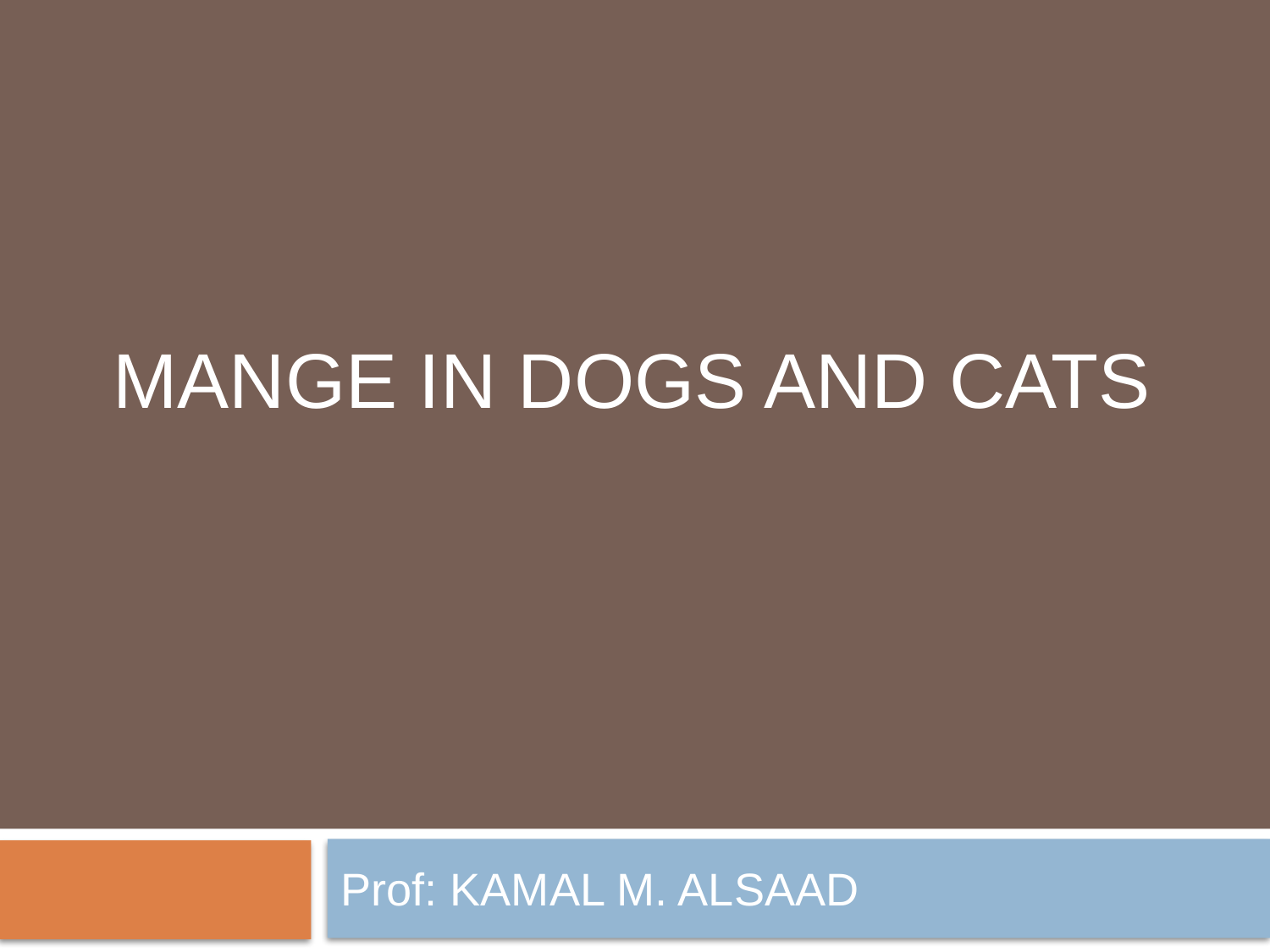

# Mange in dogs and cats
Prof: KAMAL M. ALSAAD